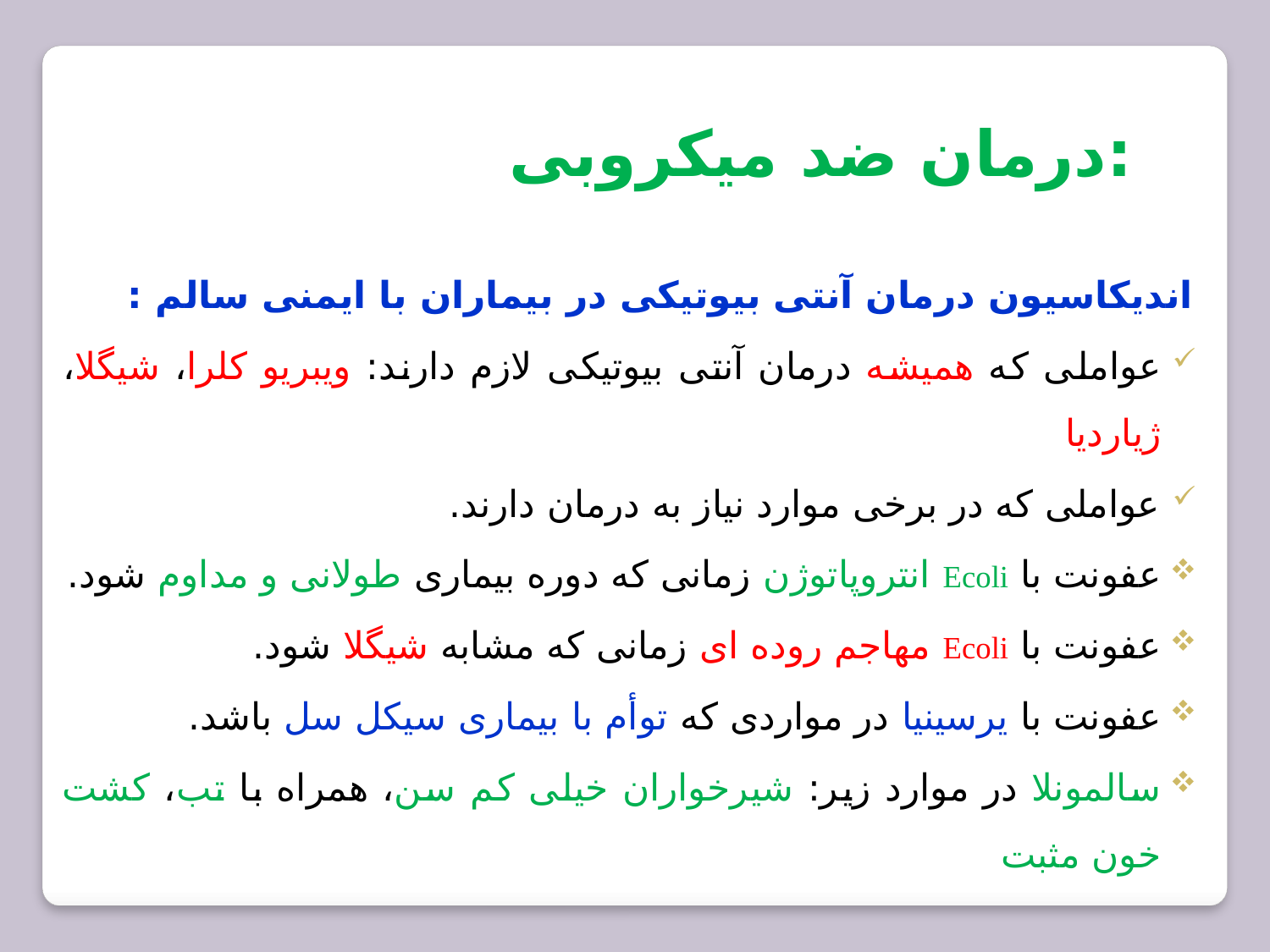

درمان ضد میکروبی:
اندیکاسیون درمان آنتی بیوتیکی در بیماران با ایمنی سالم :
عواملی که همیشه درمان آنتی بیوتیکی لازم دارند: ویبریو کلرا، شیگلا، ژیاردیا
عواملی که در برخی موارد نیاز به درمان دارند.
عفونت با Ecoli انتروپاتوژن زمانی که دوره بیماری طولانی و مداوم شود.
عفونت با Ecoli مهاجم روده ای زمانی که مشابه شیگلا شود.
عفونت با یرسینیا در مواردی که توأم با بیماری سیکل سل باشد.
سالمونلا در موارد زیر: شیرخواران خیلی کم سن، همراه با تب، کشت خون مثبت